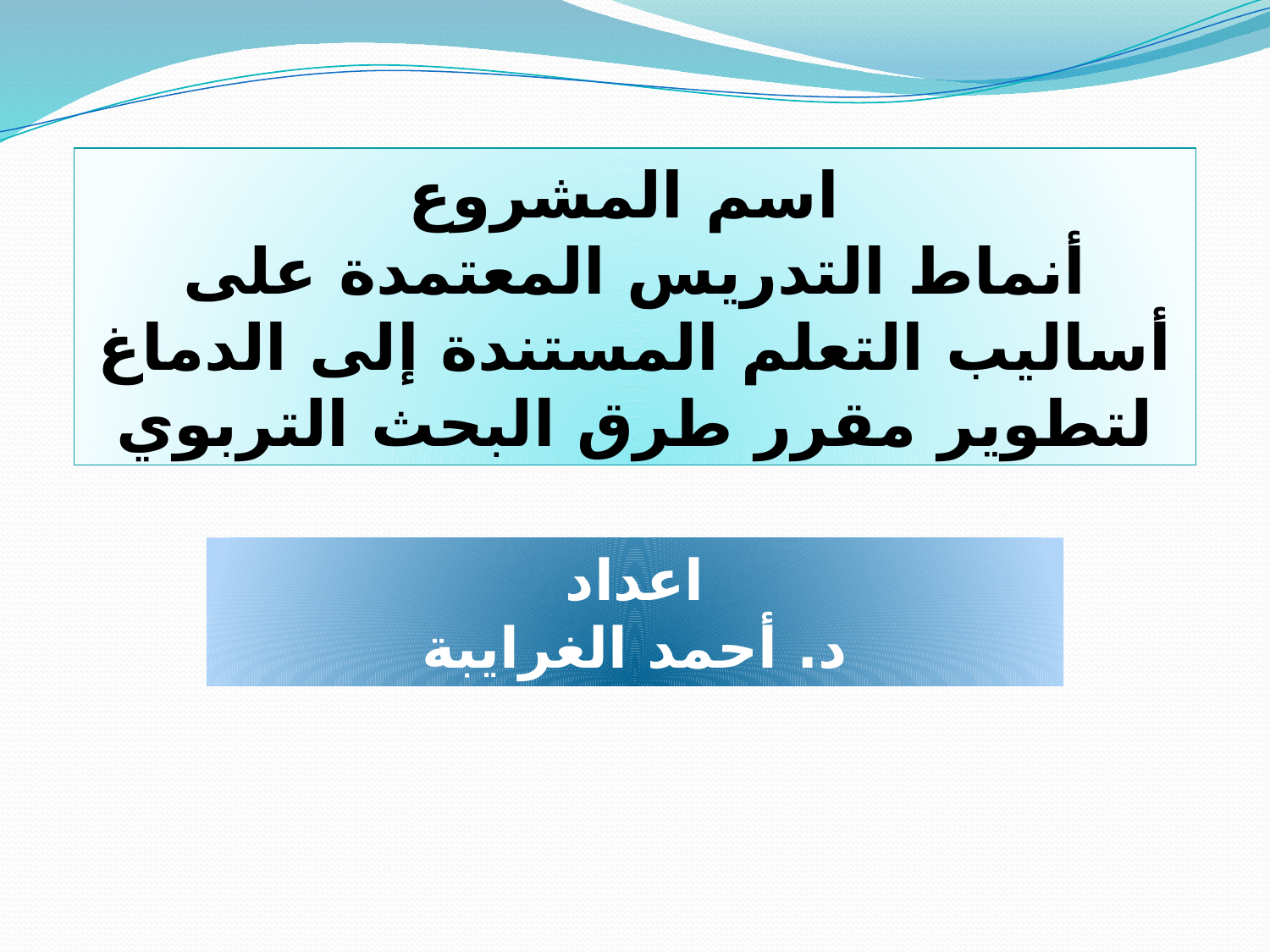

اسم المشروع
أنماط التدريس المعتمدة على أساليب التعلم المستندة إلى الدماغ لتطوير مقرر طرق البحث التربوي
اعداد
د. أحمد الغرايبة